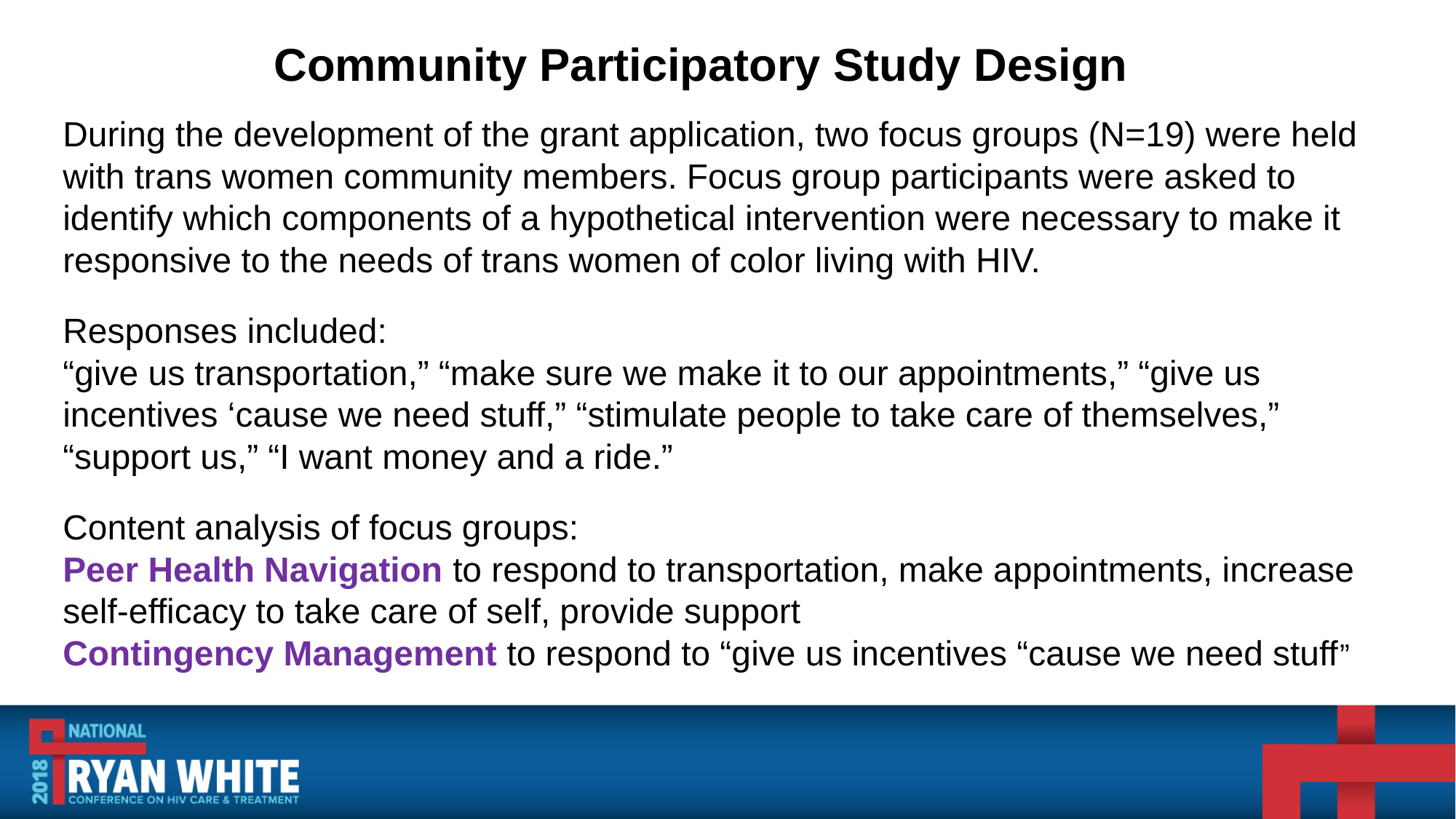

# Community Participatory Study Design
During the development of the grant application, two focus groups (N=19) were held with trans women community members. Focus group participants were asked to identify which components of a hypothetical intervention were necessary to make it responsive to the needs of trans women of color living with HIV.
Responses included:
“give us transportation,” “make sure we make it to our appointments,” “give us incentives ‘cause we need stuff,” “stimulate people to take care of themselves,”  “support us,” “I want money and a ride.”
Content analysis of focus groups:
Peer Health Navigation to respond to transportation, make appointments, increase self-efficacy to take care of self, provide support
Contingency Management to respond to “give us incentives “cause we need stuff”